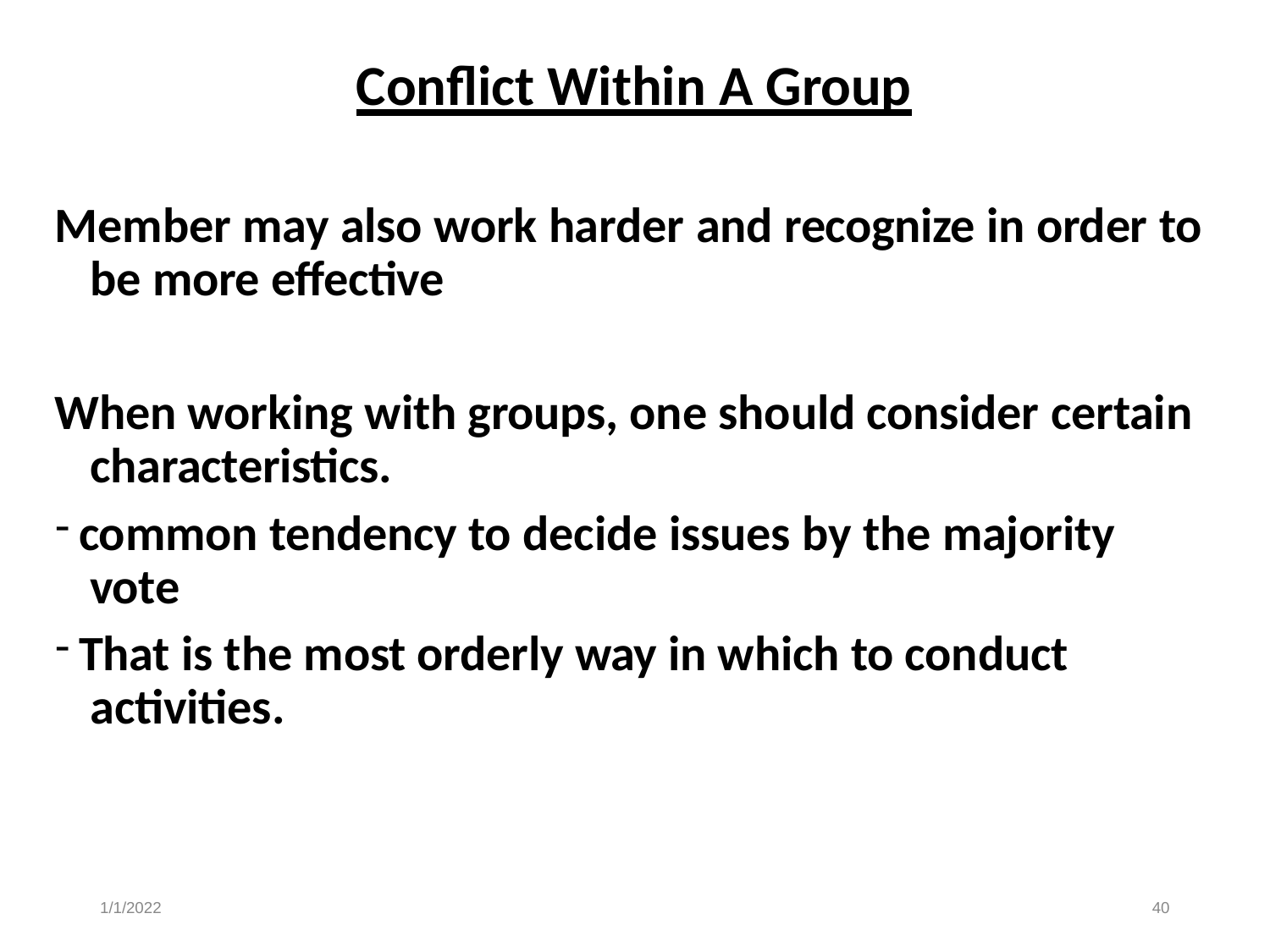

# Conflict Within A Group
Member may also work harder and recognize in order to  be more effective

When working with groups, one should consider certain  characteristics.
common tendency to decide issues by the majority  vote
That is the most orderly way in which to conduct  activities.
1/1/2022
40